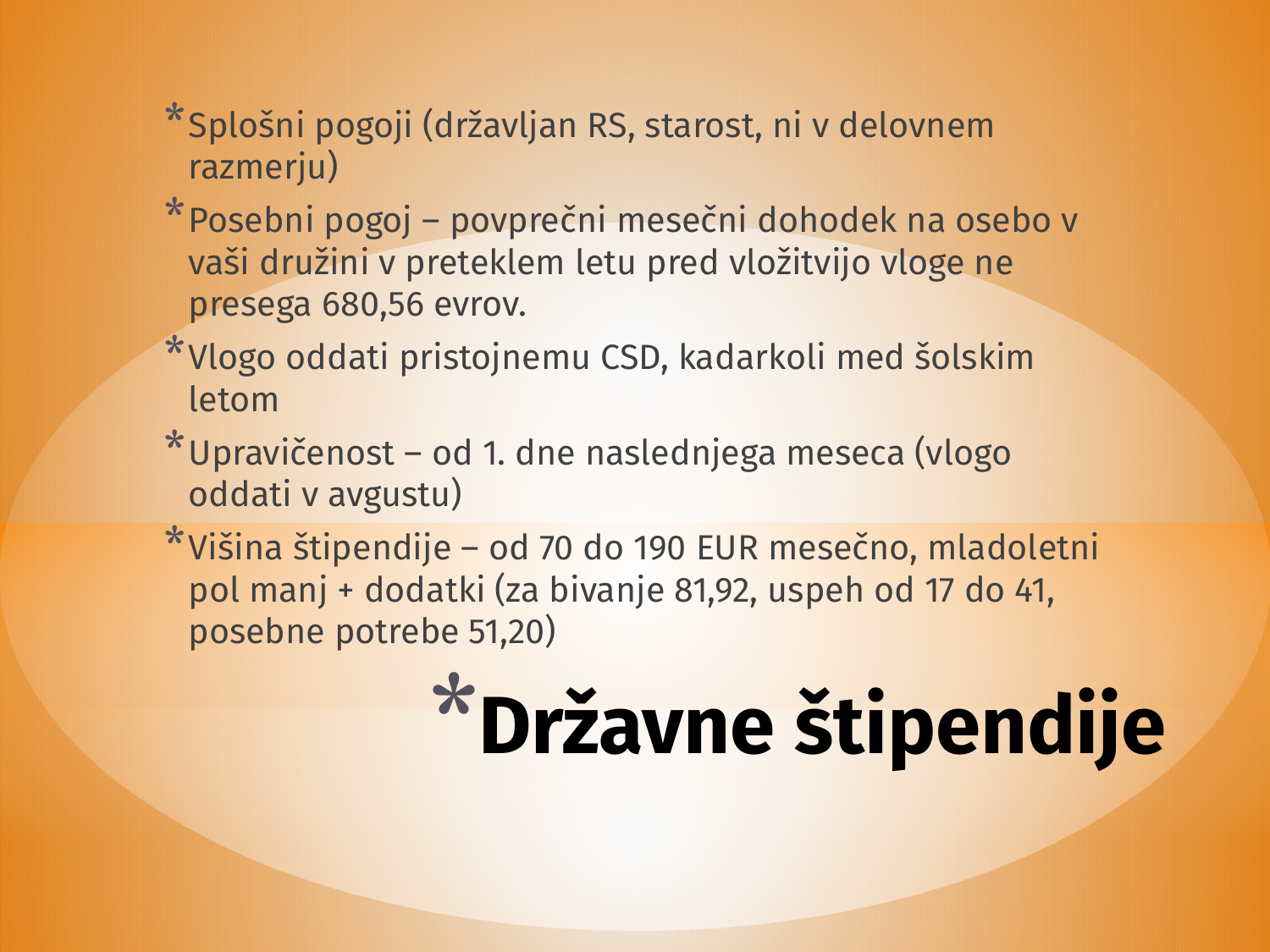

Splošni pogoji (državljan RS, starost, ni v delovnem razmerju)
Posebni pogoj – povprečni mesečni dohodek na osebo v vaši družini v preteklem letu pred vložitvijo vloge ne presega 680,56 evrov.
Vlogo oddati pristojnemu CSD, kadarkoli med šolskim letom
Upravičenost – od 1. dne naslednjega meseca (vlogo oddati v avgustu)
Višina štipendije – od 70 do 190 EUR mesečno, mladoletni pol manj + dodatki (za bivanje 81,92, uspeh od 17 do 41, posebne potrebe 51,20)

# Državne štipendije